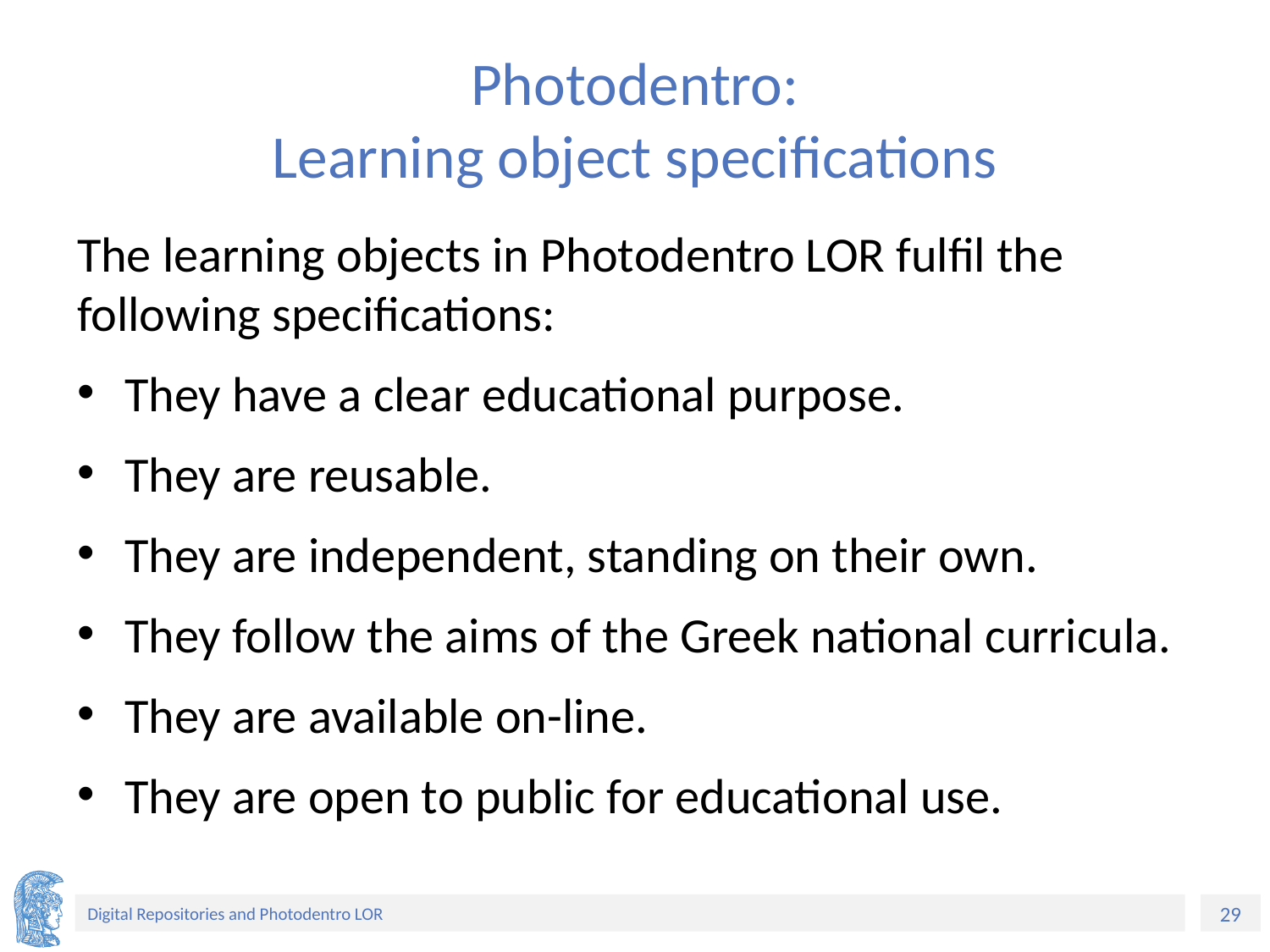

# Photodentro: Learning object specifications
The learning objects in Photodentro LOR fulfil the following specifications:
They have a clear educational purpose.
They are reusable.
They are independent, standing on their own.
They follow the aims of the Greek national curricula.
They are available on-line.
They are open to public for educational use.